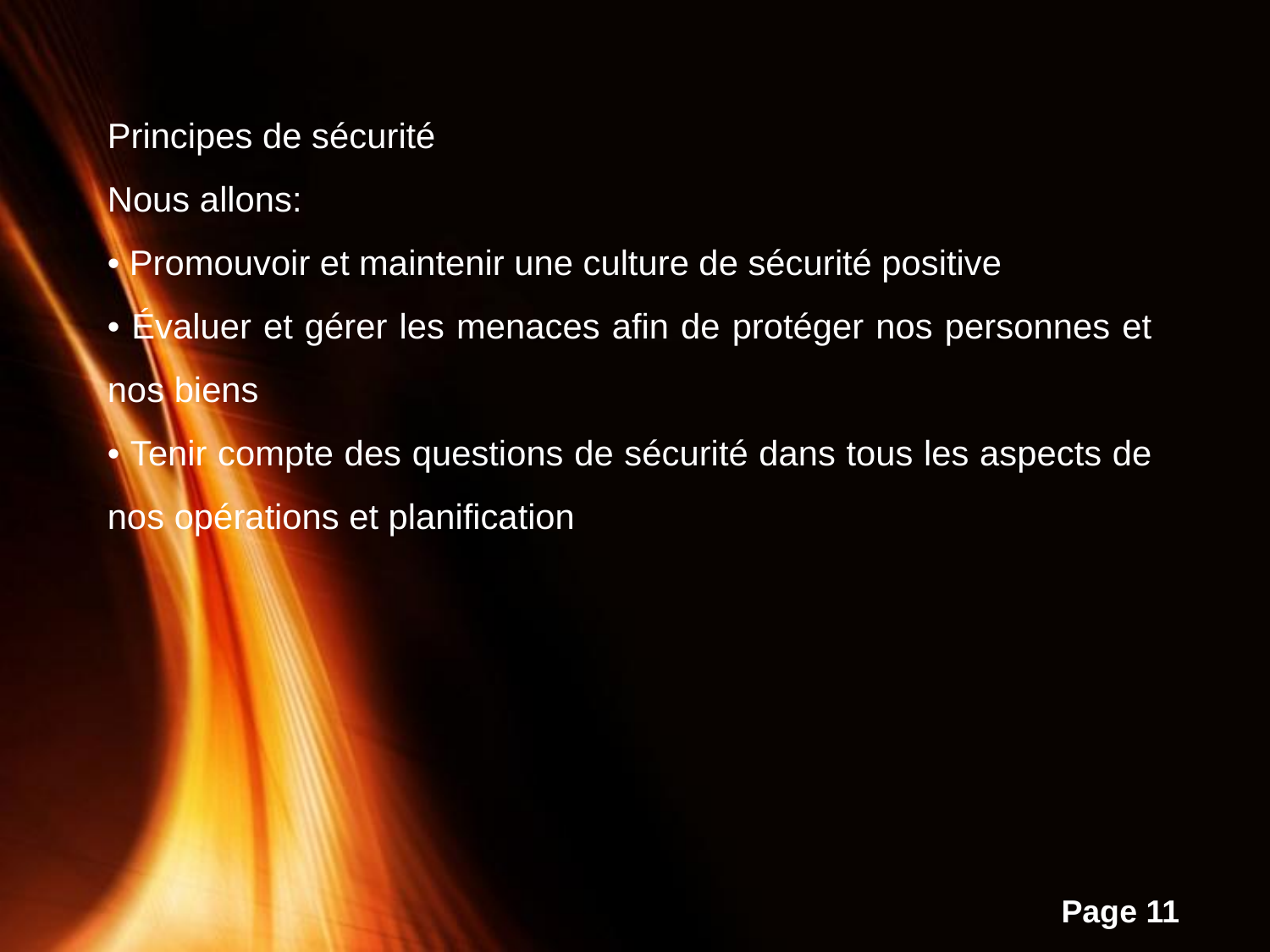

Principes de sécurité
Nous allons:
• Promouvoir et maintenir une culture de sécurité positive
• Évaluer et gérer les menaces afin de protéger nos personnes et nos biens
• Tenir compte des questions de sécurité dans tous les aspects de nos opérations et planification